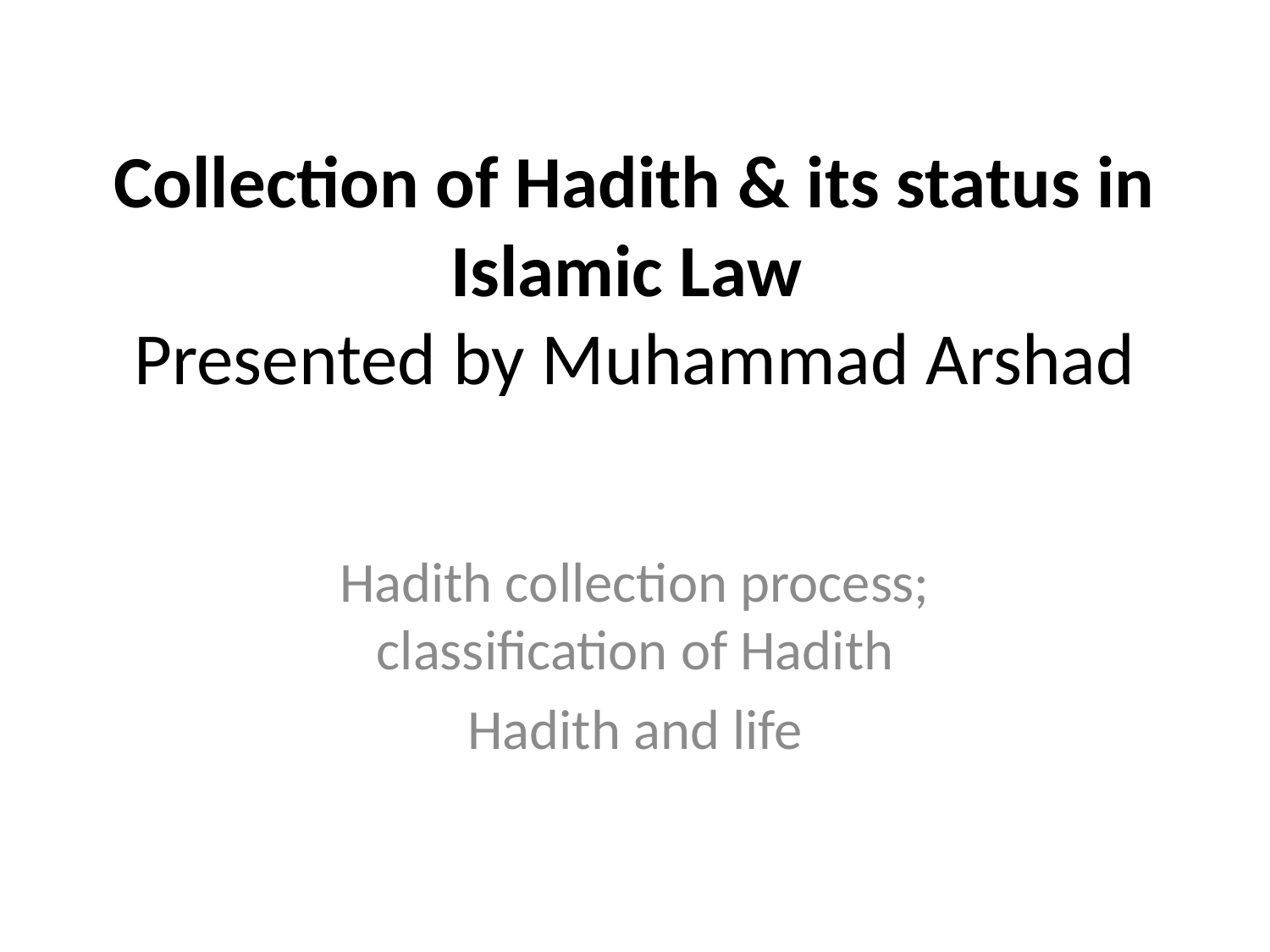

# Collection of Hadith & its status in Islamic Law Presented by Muhammad Arshad
Hadith collection process; classification of Hadith
Hadith and life